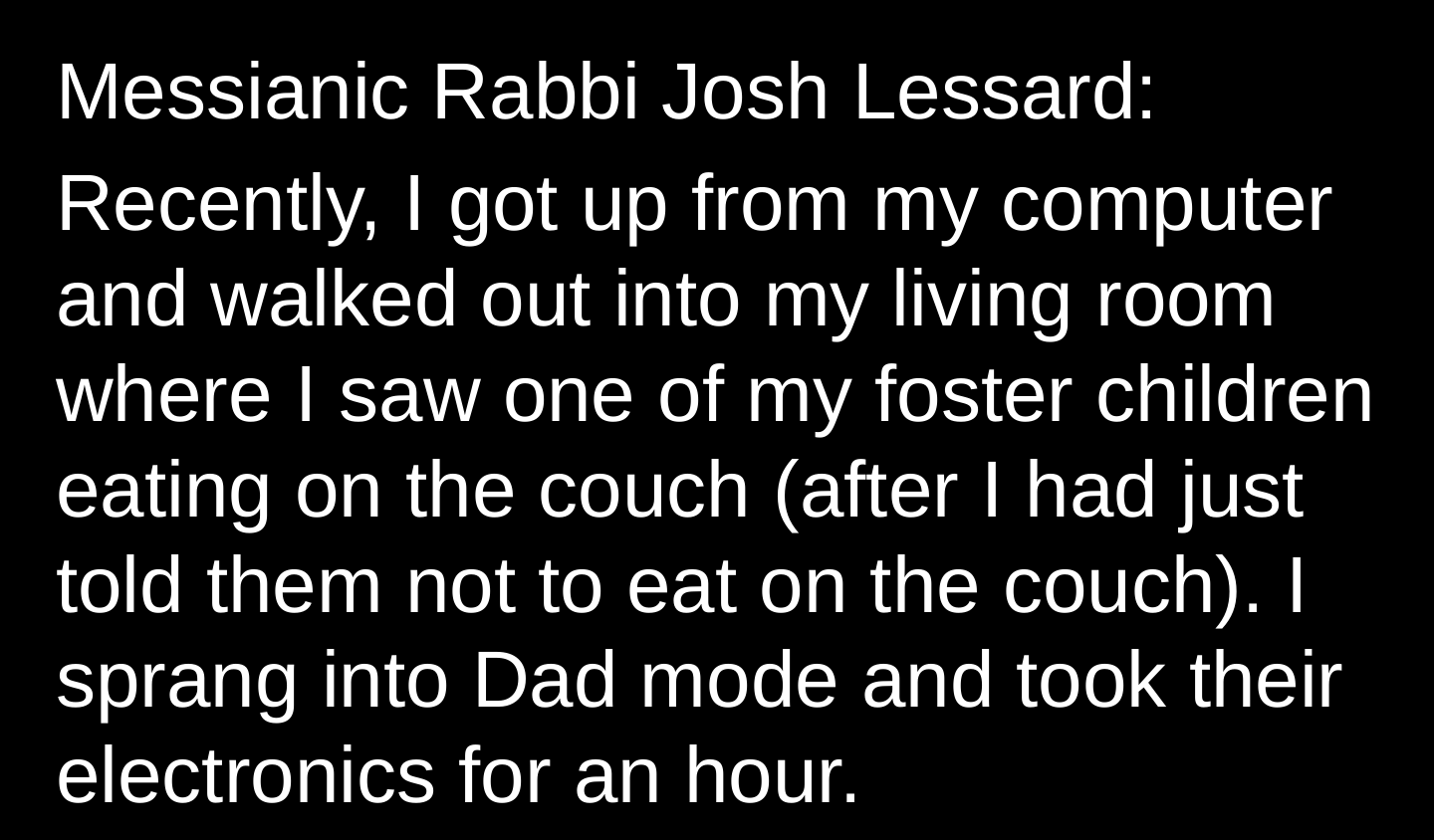

Messianic Rabbi Josh Lessard:
Recently, I got up from my computer and walked out into my living room where I saw one of my foster children eating on the couch (after I had just told them not to eat on the couch). I sprang into Dad mode and took their electronics for an hour.